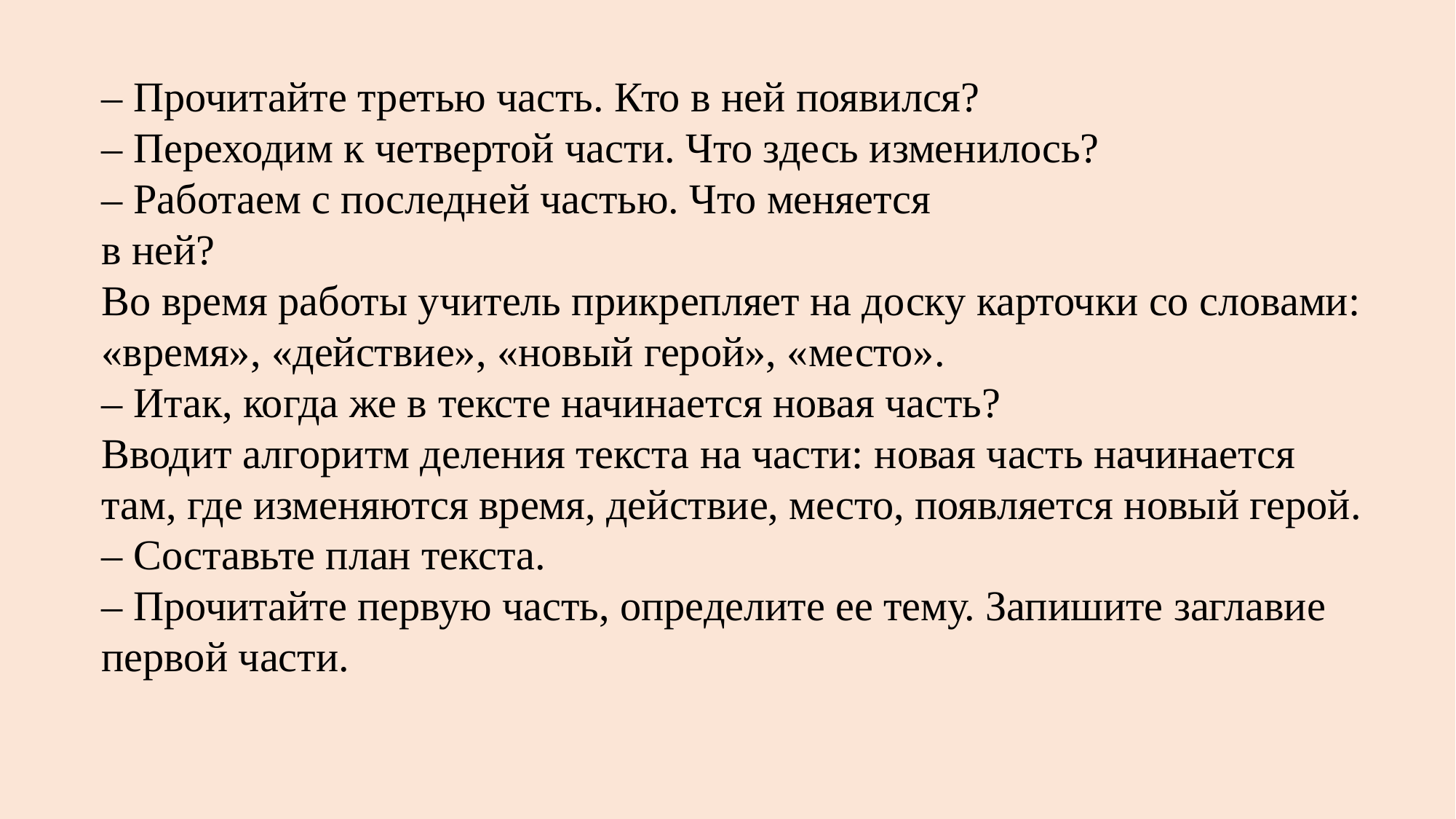

– Прочитайте третью часть. Кто в ней появился?
– Переходим к четвертой части. Что здесь изменилось?
– Работаем с последней частью. Что меняется
в ней?
Во время работы учитель прикрепляет на доску карточки со словами: «время», «действие», «новый герой», «место».
– Итак, когда же в тексте начинается новая часть?
Вводит алгоритм деления текста на части: новая часть начинается там, где изменяются время, действие, место, появляется новый герой.
– Составьте план текста.
– Прочитайте первую часть, определите ее тему. Запишите заглавие первой части.